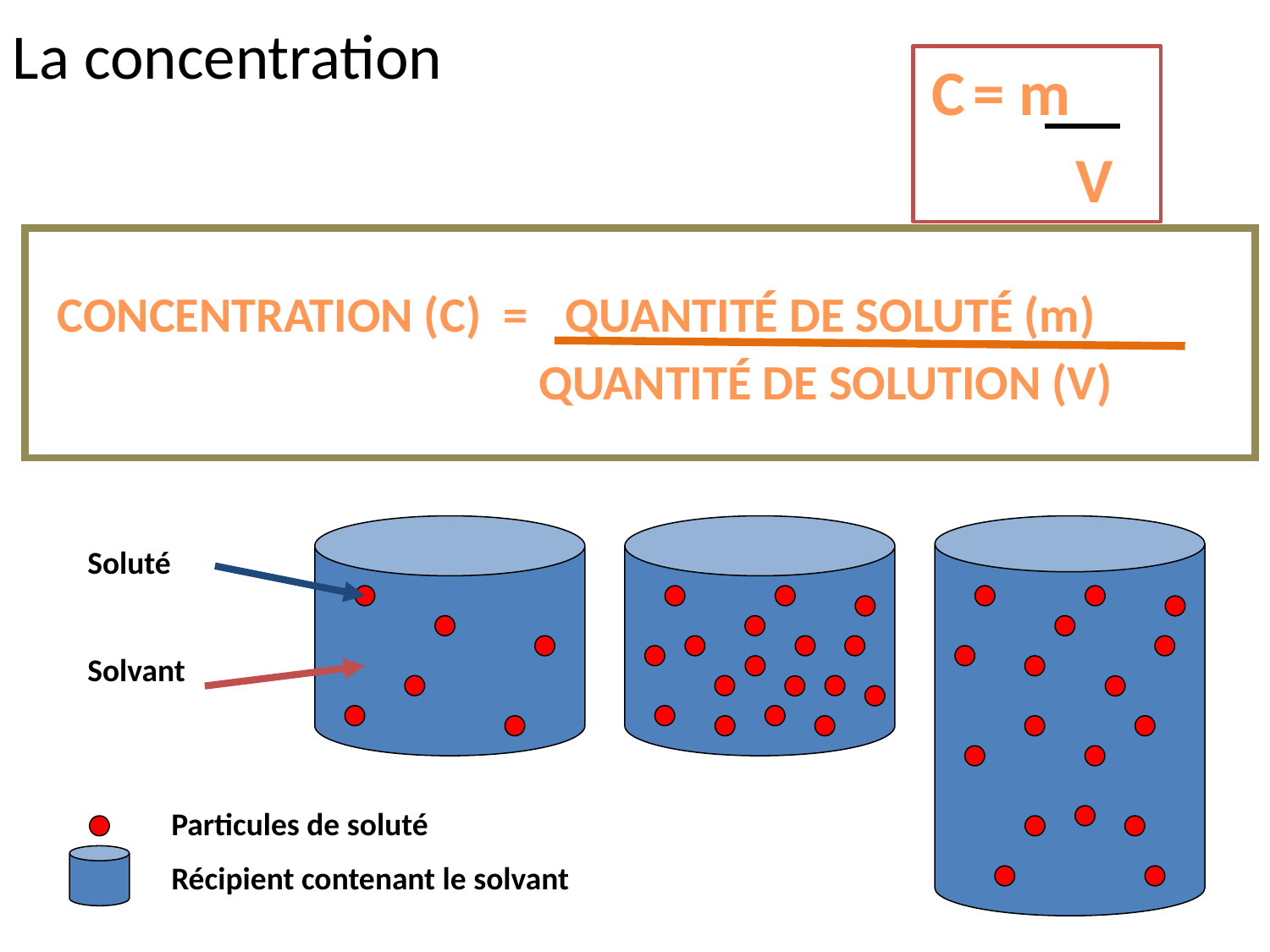

La concentration
C = m        vvvV

CONCENTRATION (C)  = 	QUANTITÉ DE SOLUTÉ (m)

 QUANTITÉ DE SOLUTION (V)

Soluté

Solvant

Particules de soluté
Récipient contenant le solvant